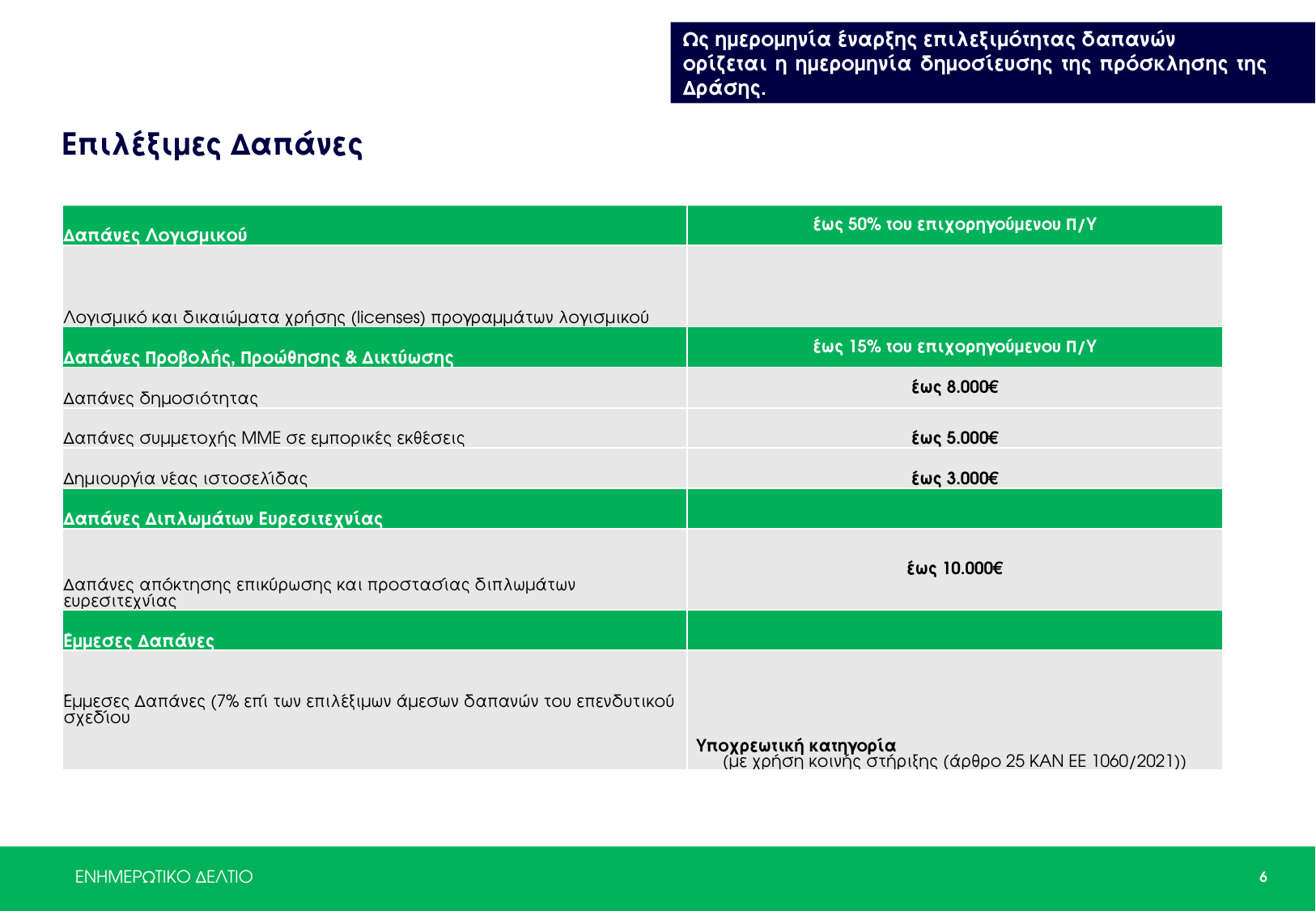

Ως ημερομηνία έναρξης επιλεξιμότητας δαπανών
ορίζεται η ημερομηνία δημοσίευσης της πρόσκλησης της Δράσης.
# Επιλέξιμες Δαπάνες
| Δαπάνες Λογισμικού | έως 50% του επιχορηγούμενου Π/Υ |
| --- | --- |
| Λογισμικό και δικαιώματα χρήσης (licenses) προγραμμάτων λογισμικού |  |
| Δαπάνες Προβολής, Προώθησης & Δικτύωσης | έως 15% του επιχορηγούμενου Π/Υ |
| Δαπάνες δημοσιότητας | έως 8.000€ |
| Δαπάνες συμμετοχής ΜΜΕ σε εμπορικές εκθέσεις | έως 5.000€ |
| Δημιουργία νέας ιστοσελίδας | έως 3.000€ |
| Δαπάνες Διπλωμάτων Ευρεσιτεχνίας |  |
| Δαπάνες απόκτησης επικύρωσης και προστασίας διπλωμάτων ευρεσιτεχνίας | έως 10.000€ |
| Έμμεσες Δαπάνες |  |
| Έμμεσες Δαπάνες (7% επί των επιλέξιμων άμεσων δαπανών του επενδυτικού σχεδίου | Υποχρεωτική κατηγορία (με χρήση κοινής στήριξης (άρθρο 25 ΚΑΝ ΕΕ 1060/2021)) |